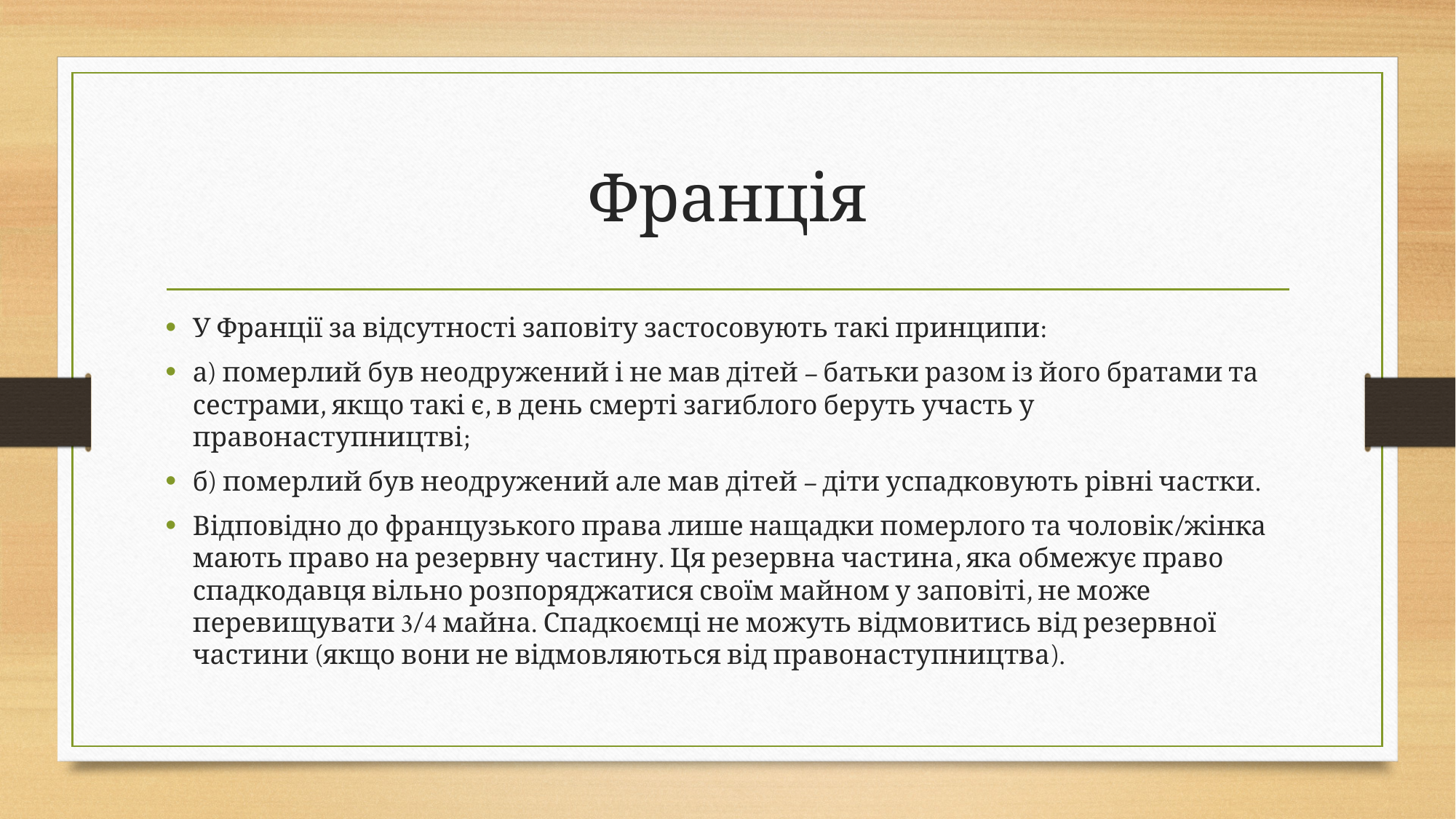

# Франція
У Франції за відсутності заповіту застосовують такі принципи:
а) померлий був неодружений і не мав дітей – батьки разом із його братами та сестрами, якщо такі є, в день смерті загиблого беруть участь у правонаступництві;
б) померлий був неодружений але мав дітей – діти успадковують рівні частки.
Відповідно до французького права лише нащадки померлого та чоловік/жінка мають право на резервну частину. Ця резервна частина, яка обмежує право спадкодавця вільно розпоряджатися своїм майном у заповіті, не може перевищувати 3/4 майна. Спадкоємці не можуть відмовитись від резервної частини (якщо вони не відмовляються від правонаступництва).